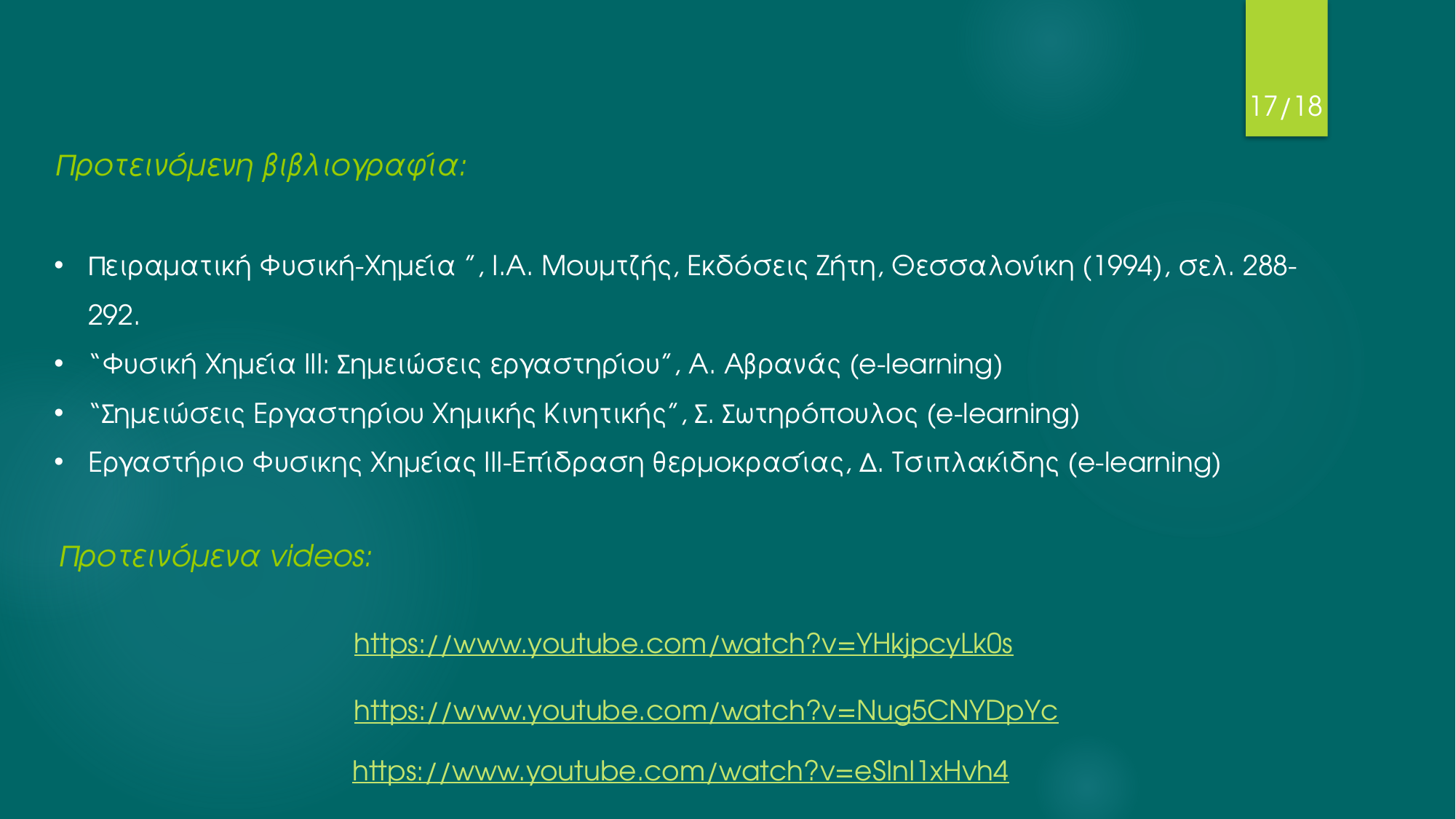

17/18
Προτεινόμενη βιβλιογραφία:
Πειραματική Φυσική‐Χημεία ”, Ι.Α. Μουμτζής, Εκδόσεις Ζήτη, Θεσσαλονίκη (1994), σελ. 288‐292.
“Φυσική Χημεία ΙΙΙ: Σημειώσεις εργαστηρίου”, Α. Αβρανάς (e-learning)
“Σημειώσεις Εργαστηρίου Χημικής Κινητικής”, Σ. Σωτηρόπουλος (e-learning)
Εργαστήριο Φυσικης Χημείας ΙΙΙ-Επίδραση θερμοκρασίας, Δ. Τσιπλακίδης (e-learning)
Προτεινόμενα videos:
https://www.youtube.com/watch?v=YHkjpcyLk0s
https://www.youtube.com/watch?v=Nug5CNYDpYc
https://www.youtube.com/watch?v=eSInI1xHvh4